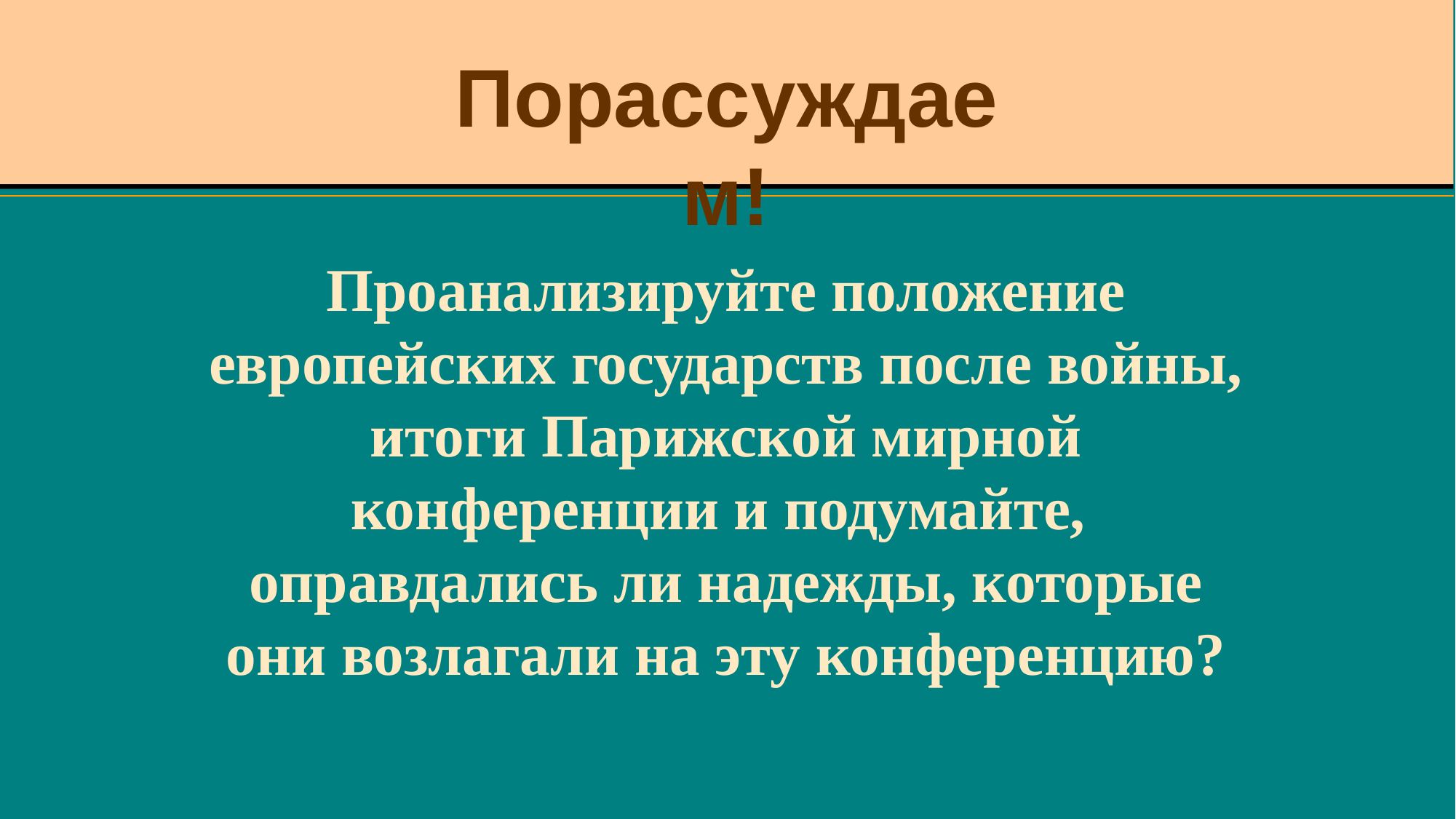

Порассуждаем!
Проанализируйте положение
европейских государств после войны,
итоги Парижской мирной конференции и подумайте,
оправдались ли надежды, которые они возлагали на эту конференцию?